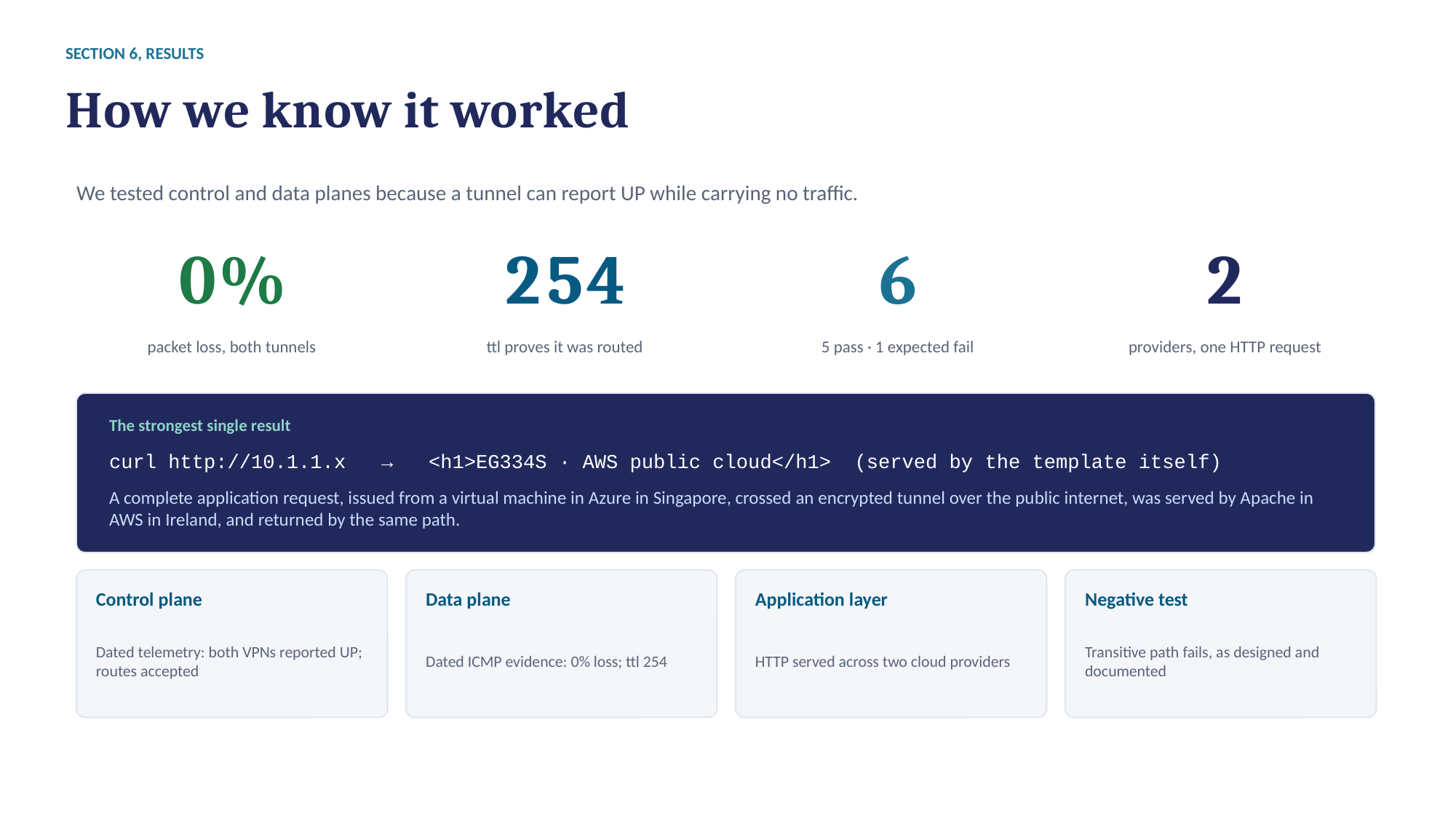

SECTION 6, RESULTS
How we know it worked
We tested control and data planes because a tunnel can report UP while carrying no traffic.
0%
254
6
2
packet loss, both tunnels
ttl proves it was routed
5 pass · 1 expected fail
providers, one HTTP request

The strongest single result
curl http://10.1.1.x   →   <h1>EG334S · AWS public cloud</h1>  (served by the template itself)
A complete application request, issued from a virtual machine in Azure in Singapore, crossed an encrypted tunnel over the public internet, was served by Apache in AWS in Ireland, and returned by the same path.

Control plane
Data plane
Application layer
Negative test
Dated telemetry: both VPNs reported UP; routes accepted
Dated ICMP evidence: 0% loss; ttl 254
HTTP served across two cloud providers
Transitive path fails, as designed and documented